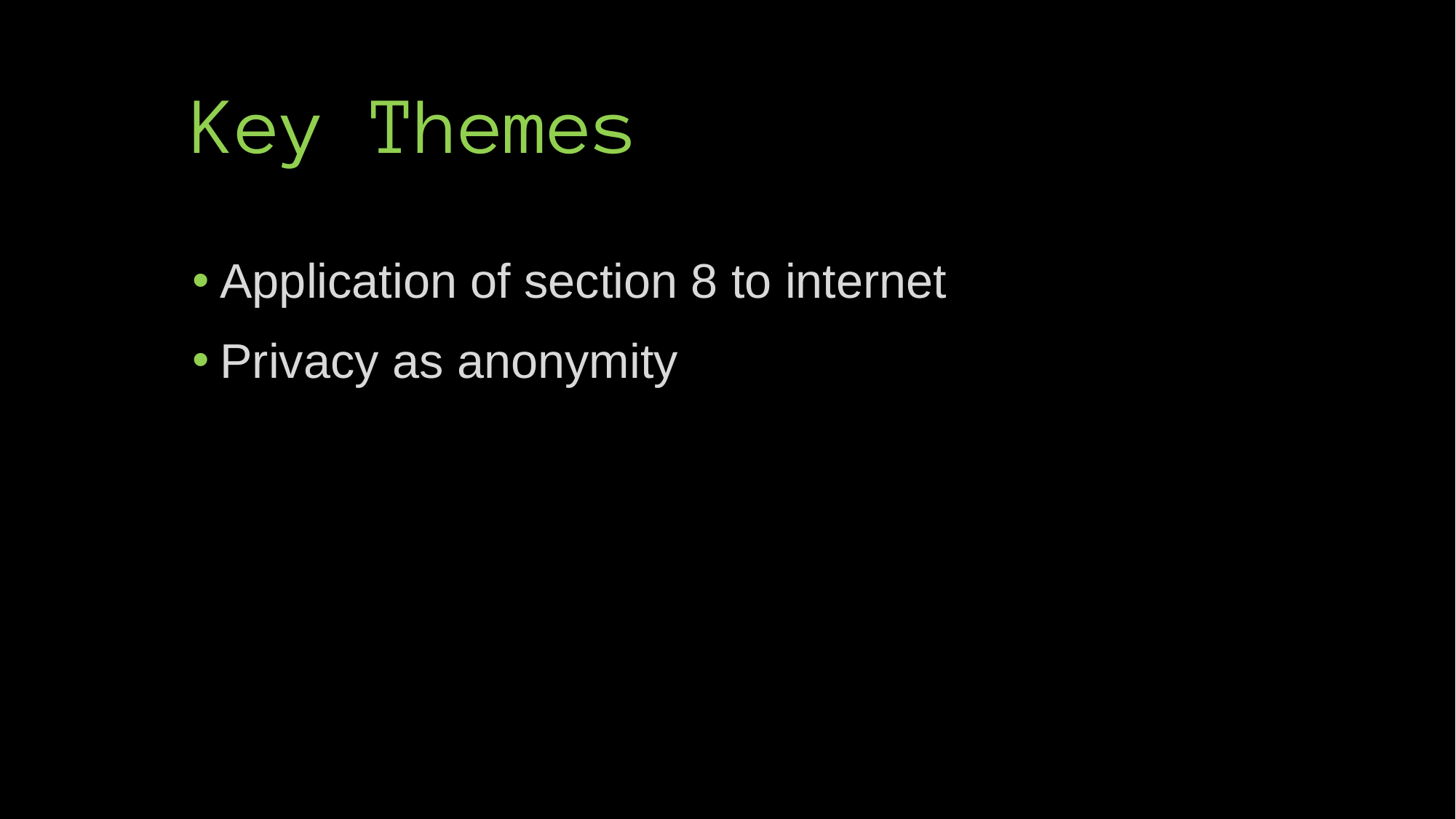

# Key Themes
Application of section 8 to internet
Privacy as anonymity